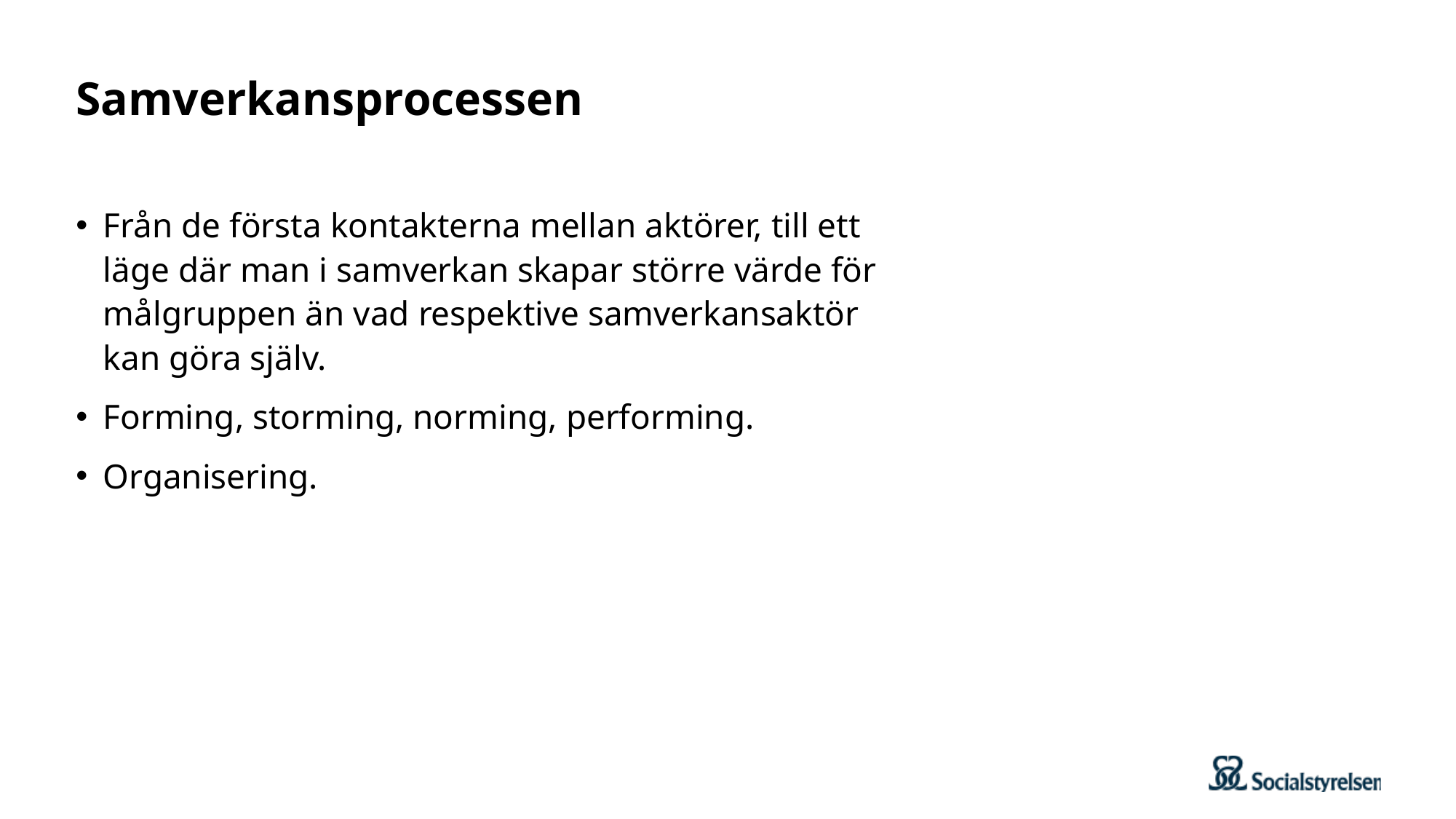

# Samverkansprocessen
Från de första kontakterna mellan aktörer, till ett läge där man i samverkan skapar större värde för målgruppen än vad respektive samverkansaktör kan göra själv.
Forming, storming, norming, performing.
Organisering.